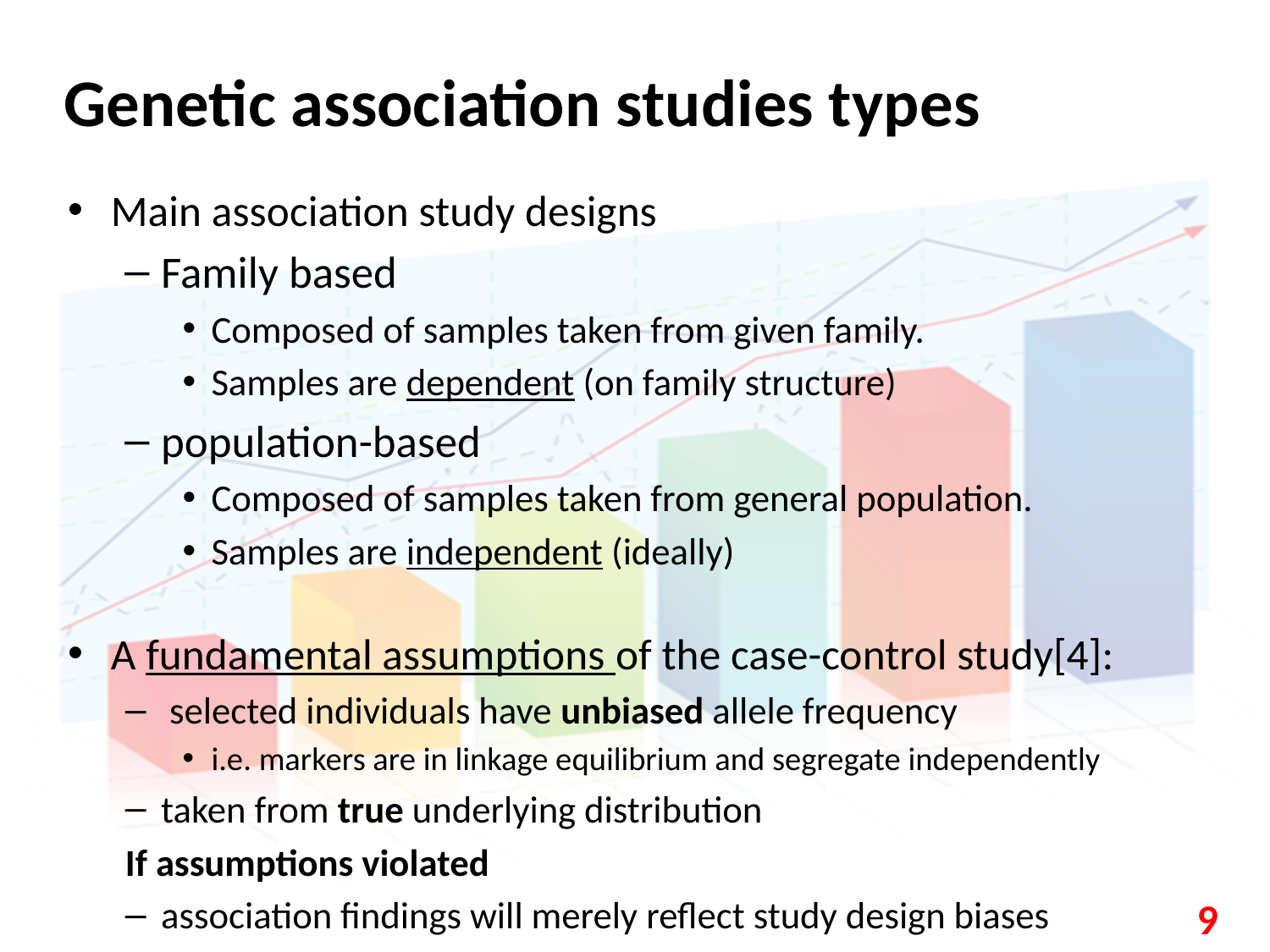

# Genetic association studies types
Main association study designs
Family based
Composed of samples taken from given family.
Samples are dependent (on family structure)
population-based
Composed of samples taken from general population.
Samples are independent (ideally)

A fundamental assumptions of the case-control study[4]:
 selected individuals have unbiased allele frequency
i.e. markers are in linkage equilibrium and segregate independently
taken from true underlying distribution
If assumptions violated
association findings will merely reflect study design biases

9